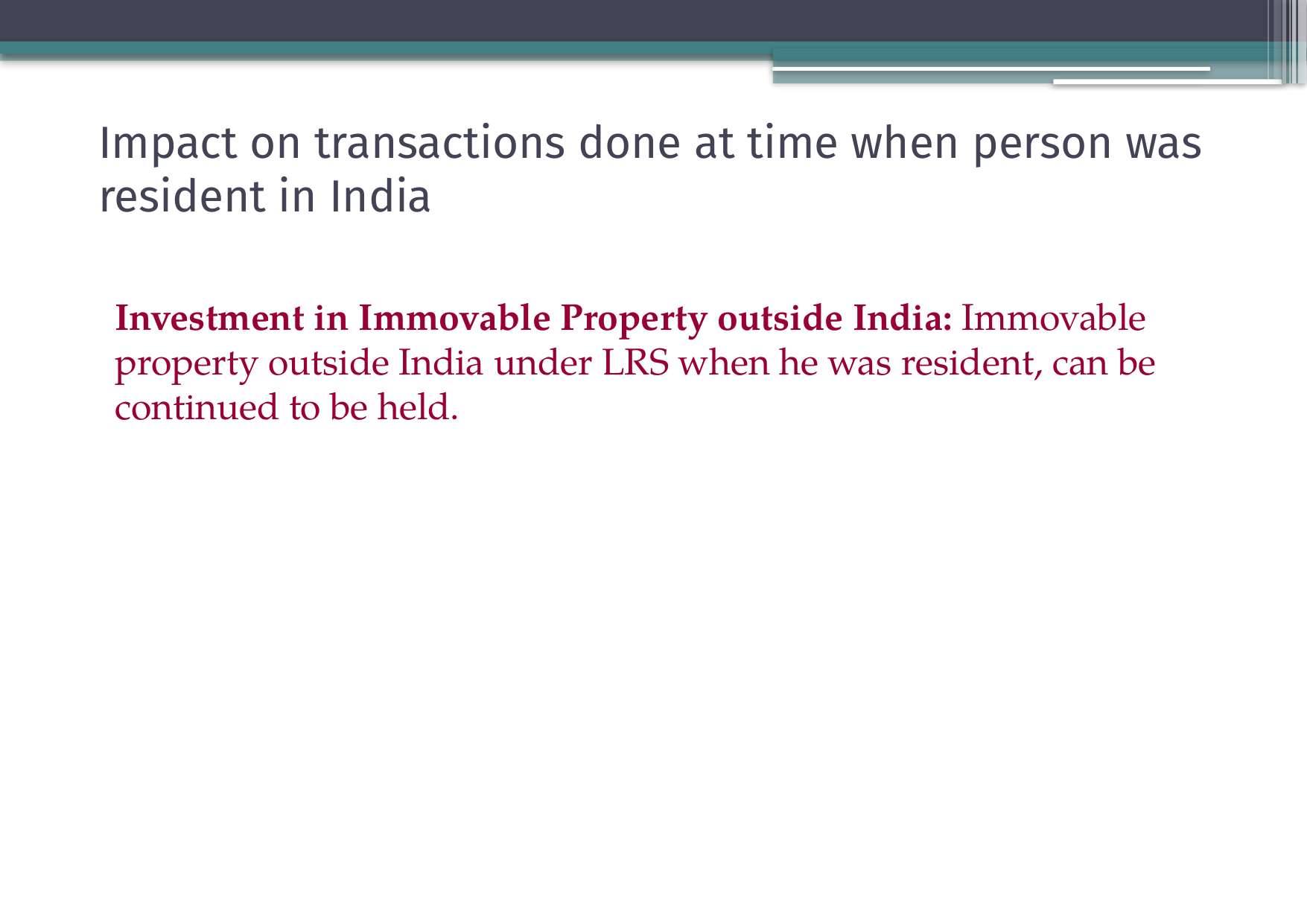

# Impact on transactions done at time when person was resident in India
Investment in Immovable Property outside India: Immovable property outside India under LRS when he was resident, can be continued to be held.